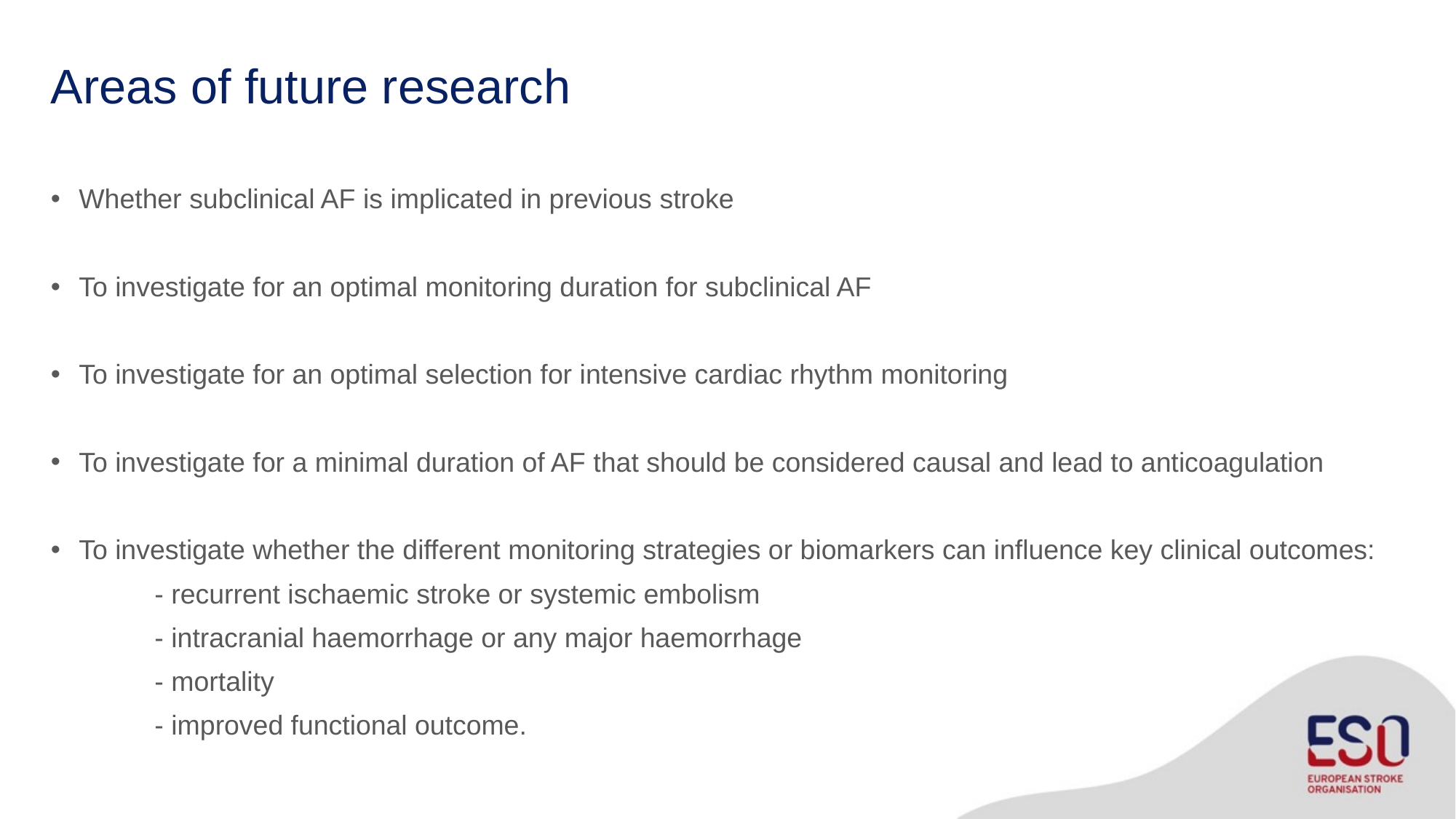

# Areas of future research

Whether subclinical AF is implicated in previous stroke

To investigate for an optimal monitoring duration for subclinical AF

To investigate for an optimal selection for intensive cardiac rhythm monitoring

To investigate for a minimal duration of AF that should be considered causal and lead to anticoagulation

To investigate whether the different monitoring strategies or biomarkers can influence key clinical outcomes:
	- recurrent ischaemic stroke or systemic embolism
	- intracranial haemorrhage or any major haemorrhage
	- mortality
	- improved functional outcome.